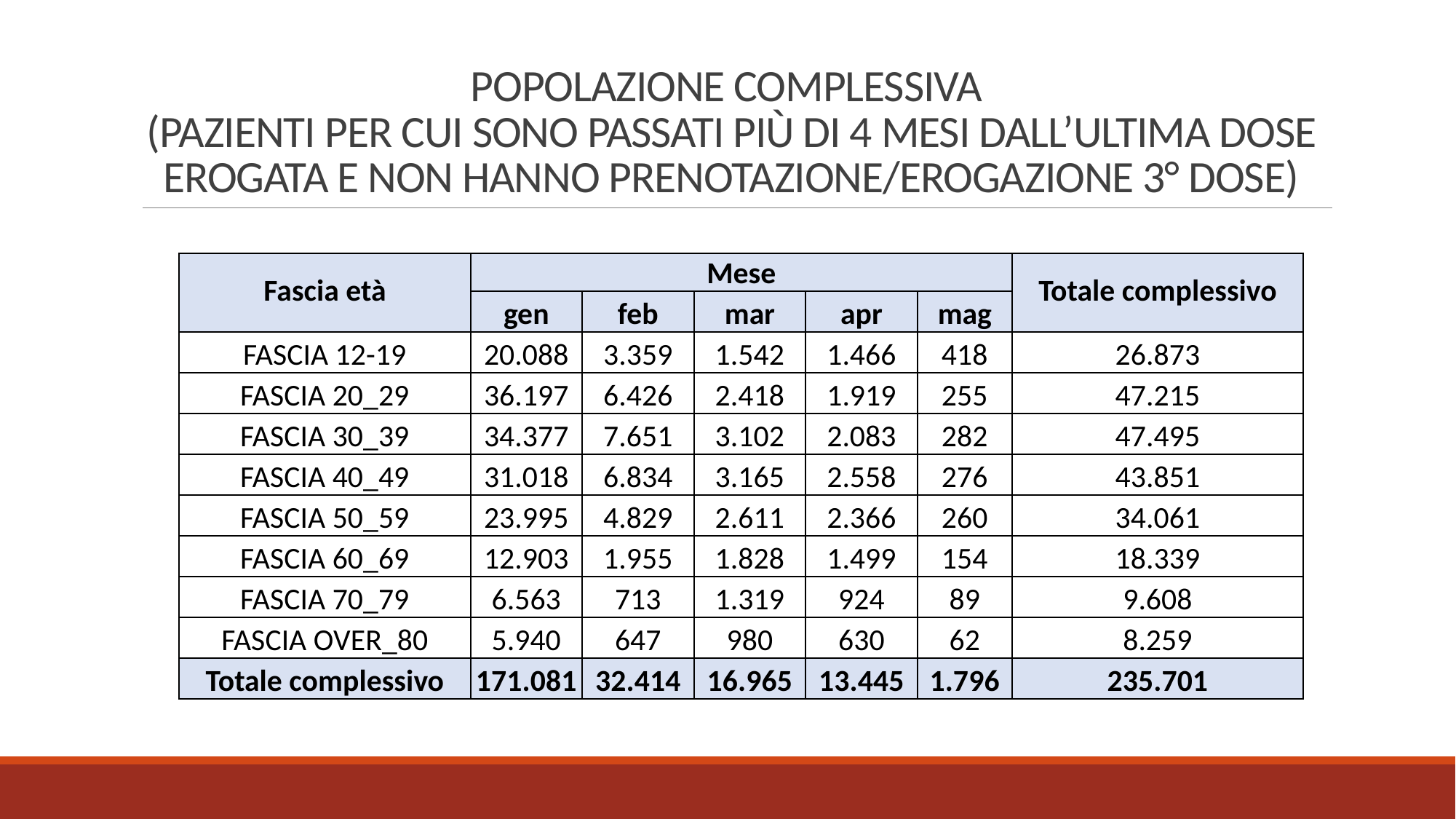

# Popolazione complessiva (pazienti per cui sono passati più di 4 mesi dall’ultima dose erogata e non hanno prenotazione/erogazione 3° dose)
| Fascia età | Mese |  |  |  |  | Totale complessivo |
| --- | --- | --- | --- | --- | --- | --- |
| Fascia età | gen | feb | mar | apr | mag | Totale complessivo |
| FASCIA 12-19 | 20.088 | 3.359 | 1.542 | 1.466 | 418 | 26.873 |
| FASCIA 20\_29 | 36.197 | 6.426 | 2.418 | 1.919 | 255 | 47.215 |
| FASCIA 30\_39 | 34.377 | 7.651 | 3.102 | 2.083 | 282 | 47.495 |
| FASCIA 40\_49 | 31.018 | 6.834 | 3.165 | 2.558 | 276 | 43.851 |
| FASCIA 50\_59 | 23.995 | 4.829 | 2.611 | 2.366 | 260 | 34.061 |
| FASCIA 60\_69 | 12.903 | 1.955 | 1.828 | 1.499 | 154 | 18.339 |
| FASCIA 70\_79 | 6.563 | 713 | 1.319 | 924 | 89 | 9.608 |
| FASCIA OVER\_80 | 5.940 | 647 | 980 | 630 | 62 | 8.259 |
| Totale complessivo | 171.081 | 32.414 | 16.965 | 13.445 | 1.796 | 235.701 |